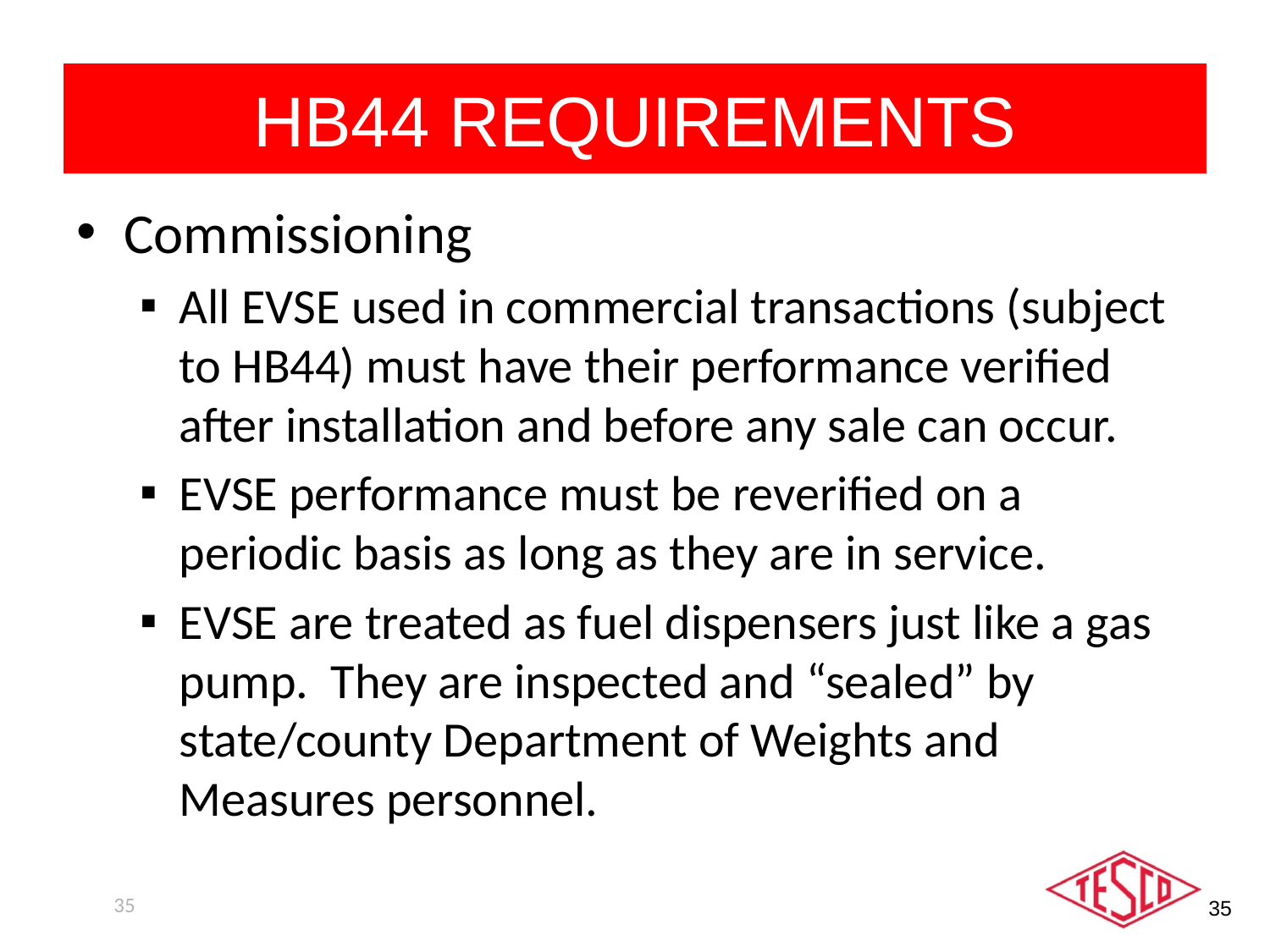

# HB44 REQUIREMENTS
Commissioning
All EVSE used in commercial transactions (subject to HB44) must have their performance verified after installation and before any sale can occur.
EVSE performance must be reverified on a periodic basis as long as they are in service.
EVSE are treated as fuel dispensers just like a gas pump.  They are inspected and “sealed” by state/county Department of Weights and Measures personnel.
35